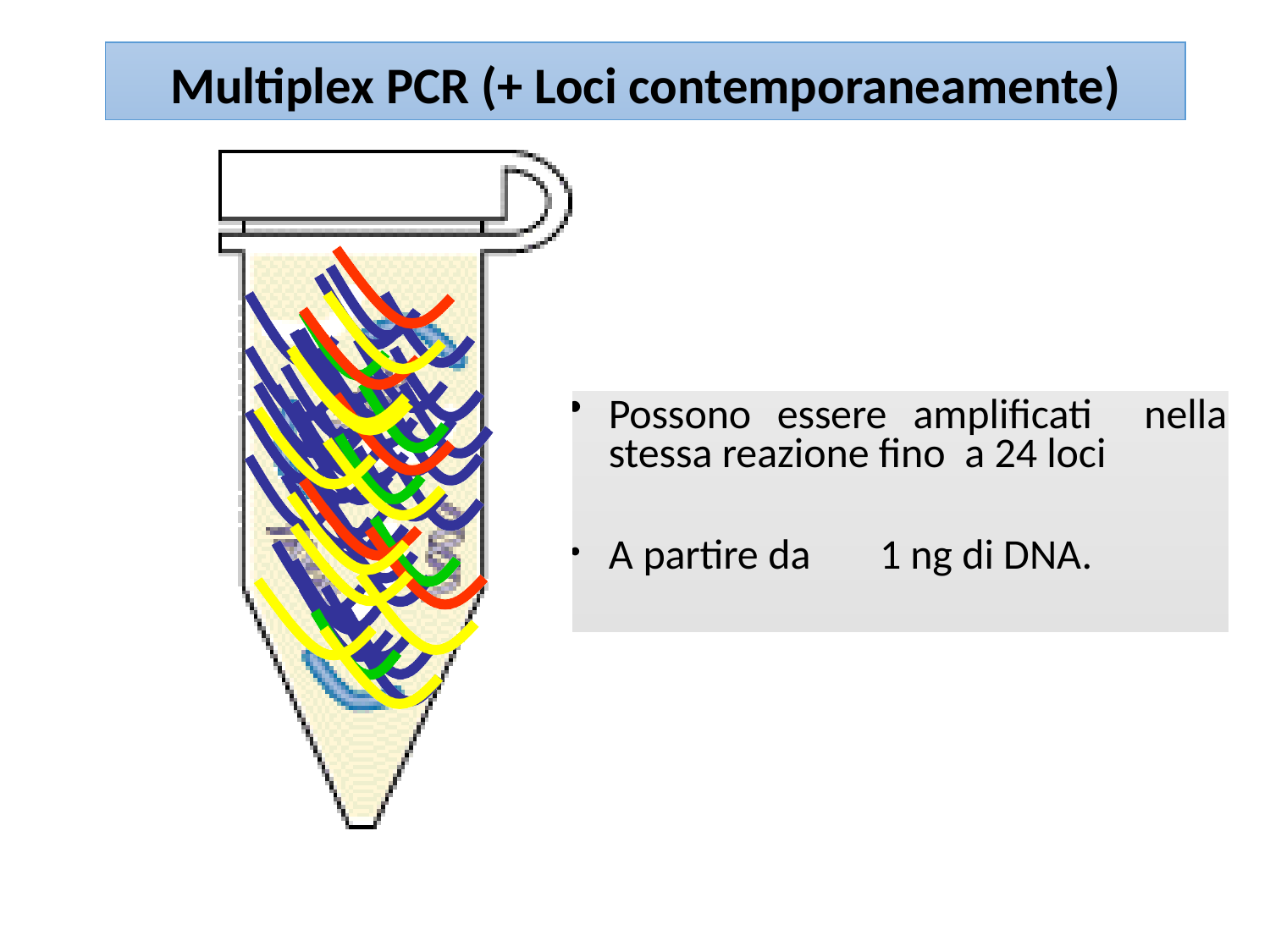

Multiplex PCR (+ Loci contemporaneamente)

Possono essere amplificati  nella stessa reazione fino  a 24 loci

A partire da	1 ng di DNA.